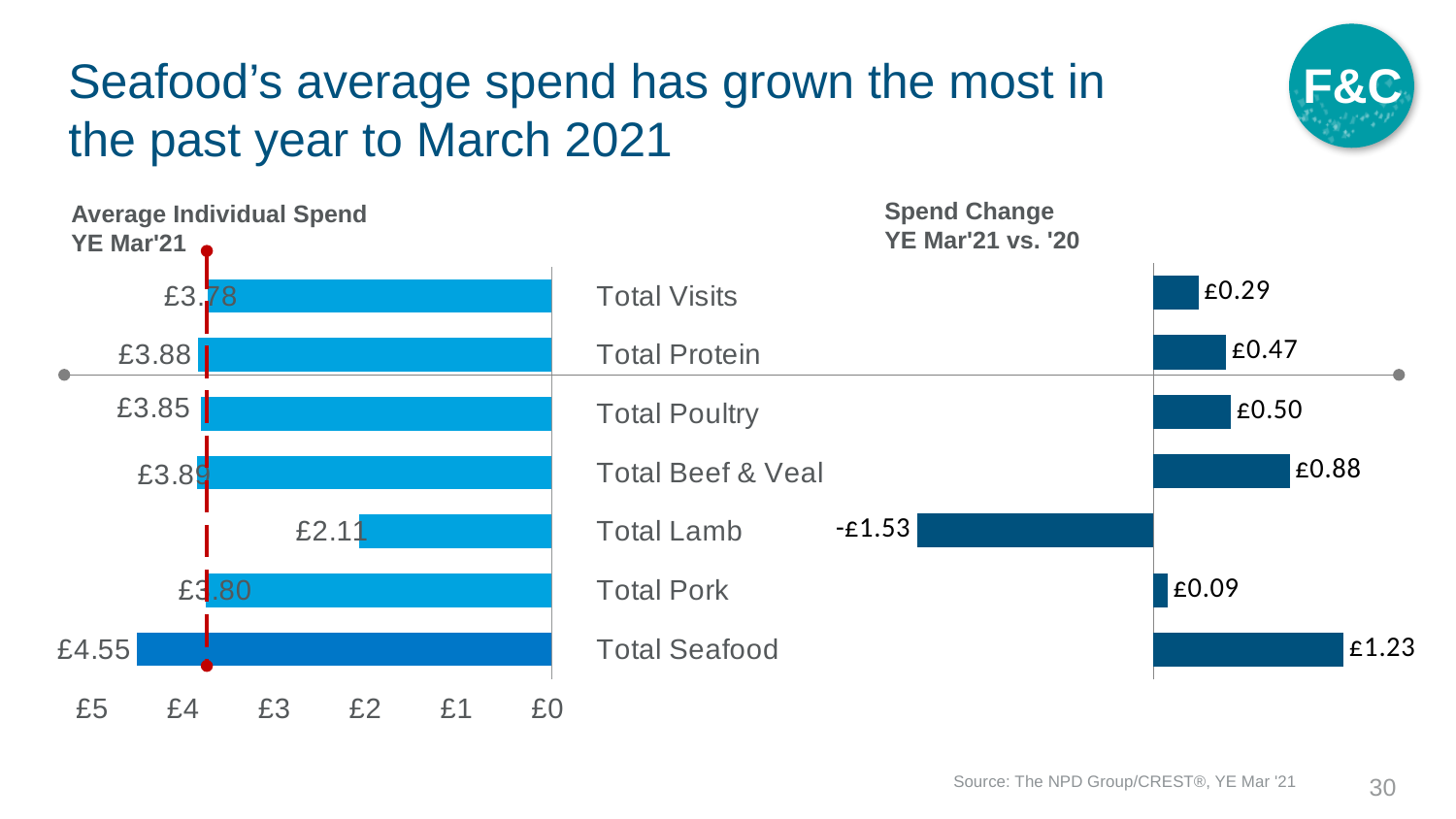

F&C
# Seafood’s average spend has grown the most in the past year to March 2021
Spend Change
YE Mar'21 vs. '20
Average Individual Spend
YE Mar'21

### Chart

| Category | Avg Tckts |
|---|---|
|     Total Visits | 3.78 |
|     Total Protein | 3.88 |
|     Total Poultry | 3.85 |
|     Total Beef & Veal | 3.89 |
|     Total Lamb | 2.11 |
|     Total Pork | 3.8 |
|     Total Seafood | 4.55 |

### Chart

| Category | Spd Chg |
|---|---|
|     Total Visits | 0.2899999999999996 |
|     Total Protein | 0.46999999999999975 |
|     Total Poultry | 0.5 |
|     Total Beef & Veal | 0.8800000000000003 |
|     Total Lamb | -1.5300000000000002 |
|     Total Pork | 0.08999999999999986 |
|     Total Seafood | 1.23 |
Source: The NPD Group/CREST®, YE Mar '21
30